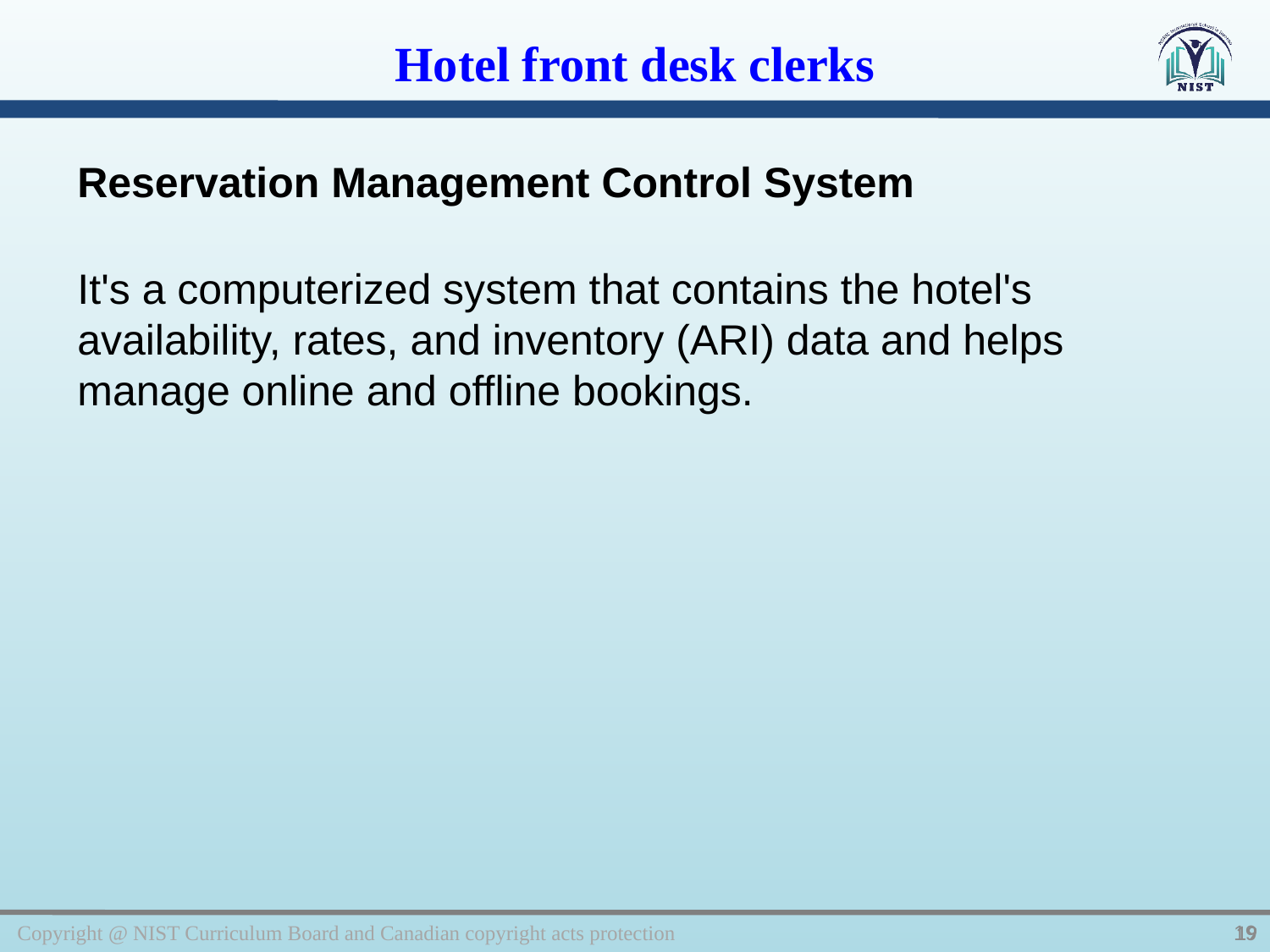

Hotel front desk clerks
Reservation Management Control System
It's a computerized system that contains the hotel's availability, rates, and inventory (ARI) data and helps manage online and offline bookings.
Copyright @ NIST Curriculum Board and Canadian copyright acts protection
19
19
19
19